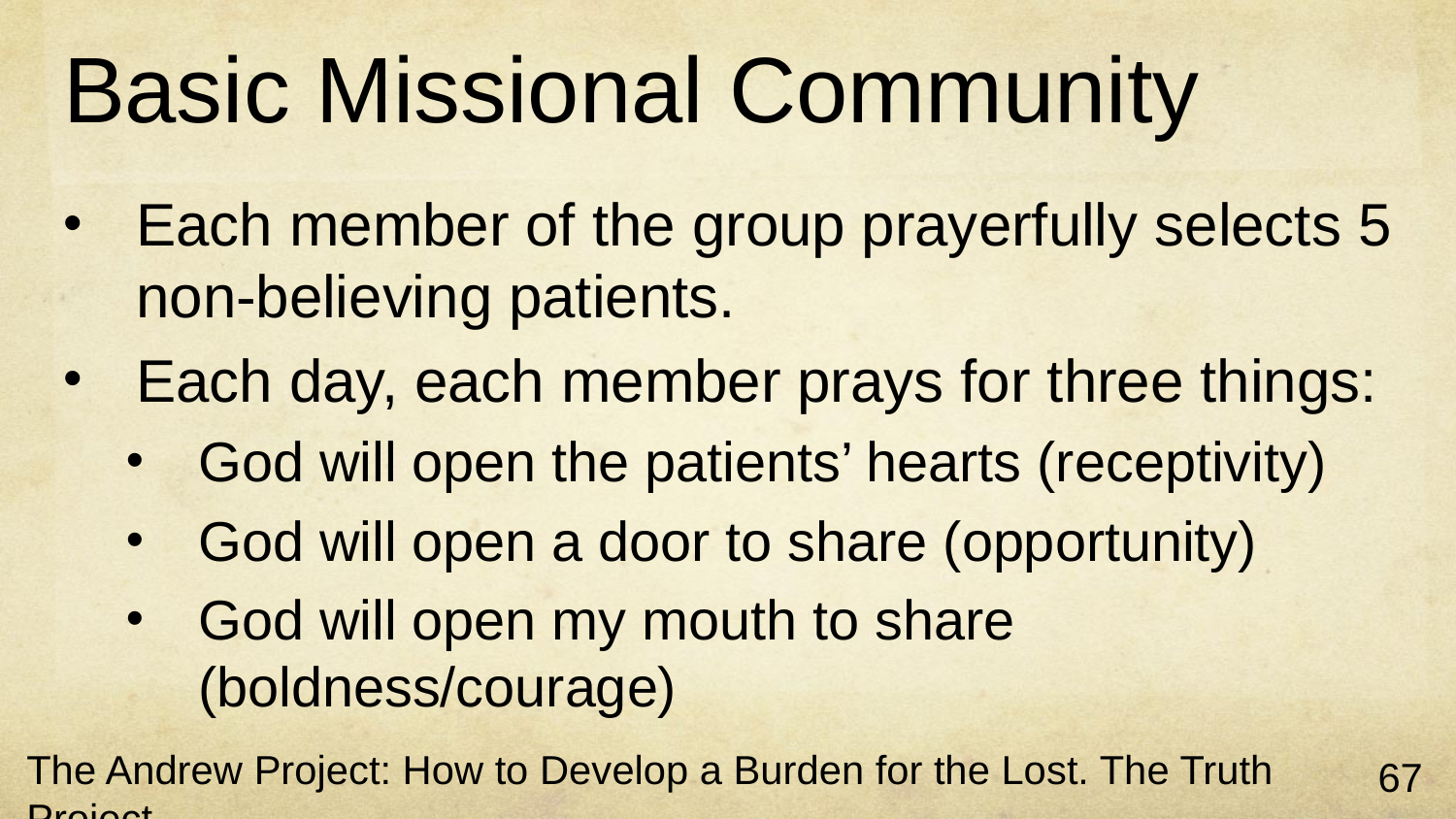

# Basic Missional Community
Each member of the group prayerfully selects 5 non-believing patients.
Each day, each member prays for three things:
God will open the patients’ hearts (receptivity)
God will open a door to share (opportunity)
God will open my mouth to share (boldness/courage)
The Andrew Project: How to Develop a Burden for the Lost. The Truth Project.
67